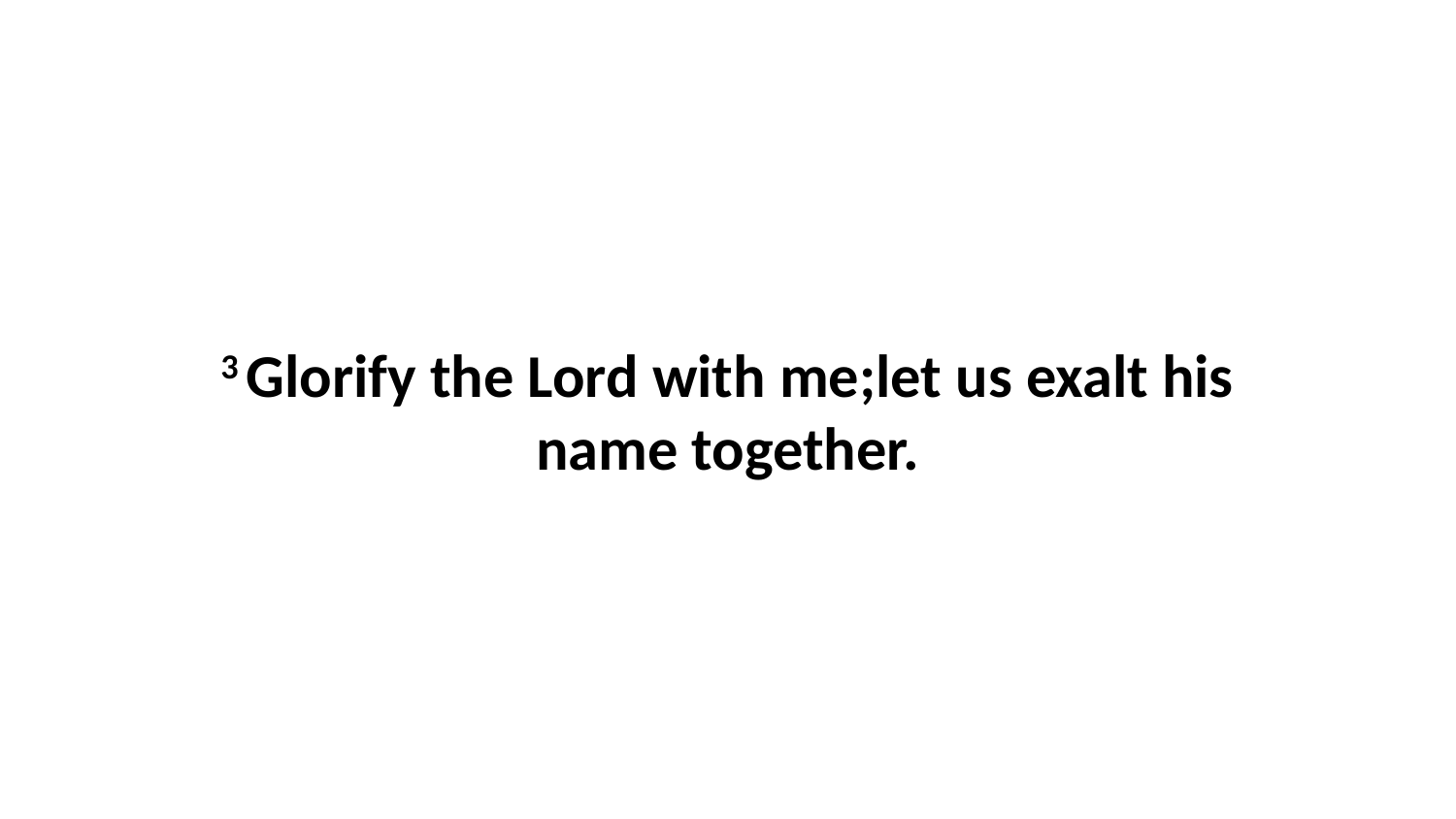

3 Glorify the Lord with me;let us exalt his name together.